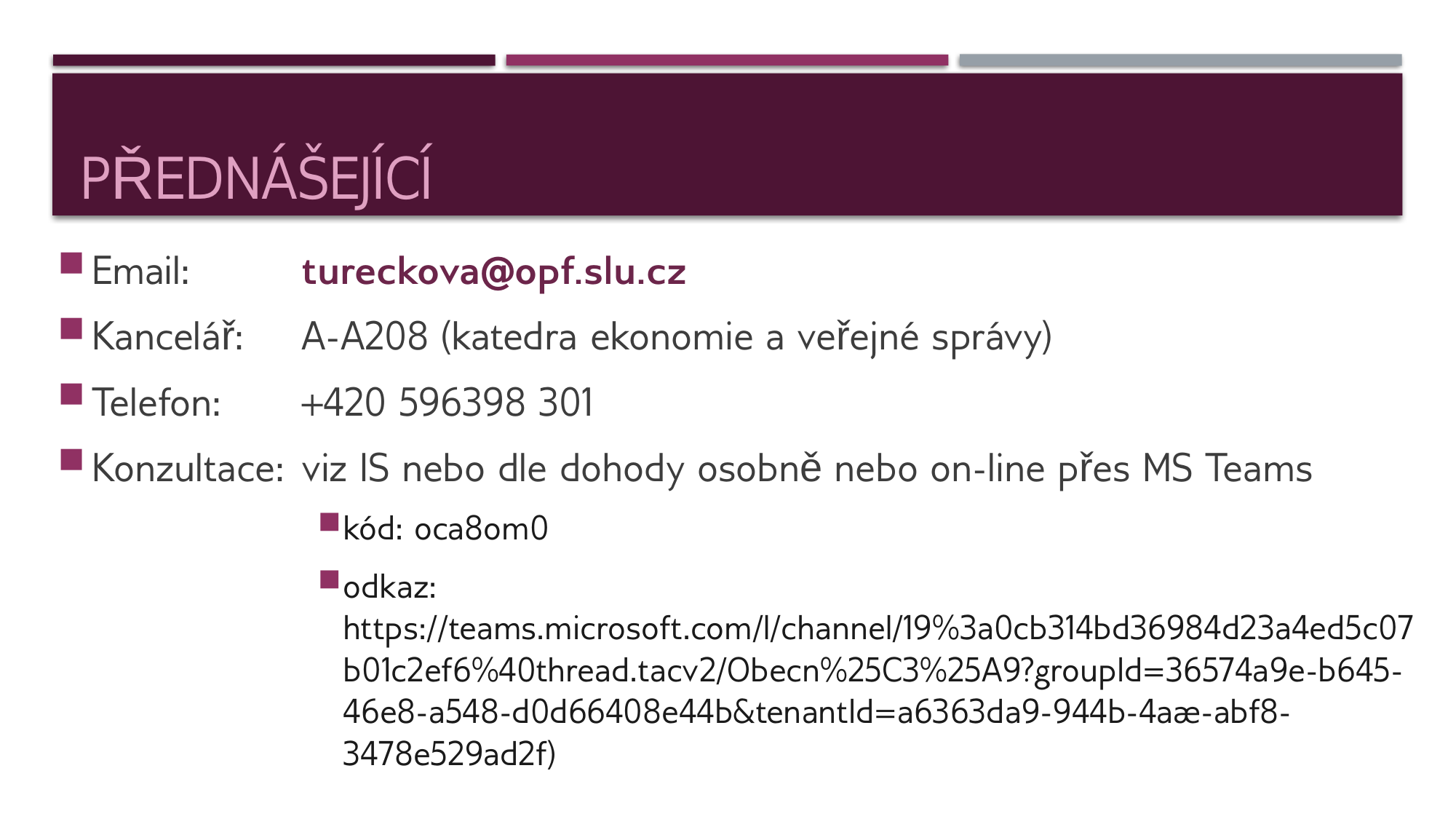

# Přednášející
Email: 				tureckova@opf.slu.cz
Kancelář: 			A-A208 (katedra ekonomie a veřejné správy)
Telefon: 			+420 596398 301
Konzultace: 		viz IS nebo dle dohody osobně nebo on-line přes MS Teams
kód: oca8om0
odkaz: https://teams.microsoft.com/l/channel/19%3a0cb314bd36984d23a4ed5c07b01c2ef6%40thread.tacv2/Obecn%25C3%25A9?groupId=36574a9e-b645-46e8-a548-d0d66408e44b&tenantId=a6363da9-944b-4aae-abf8-3478e529ad2f)